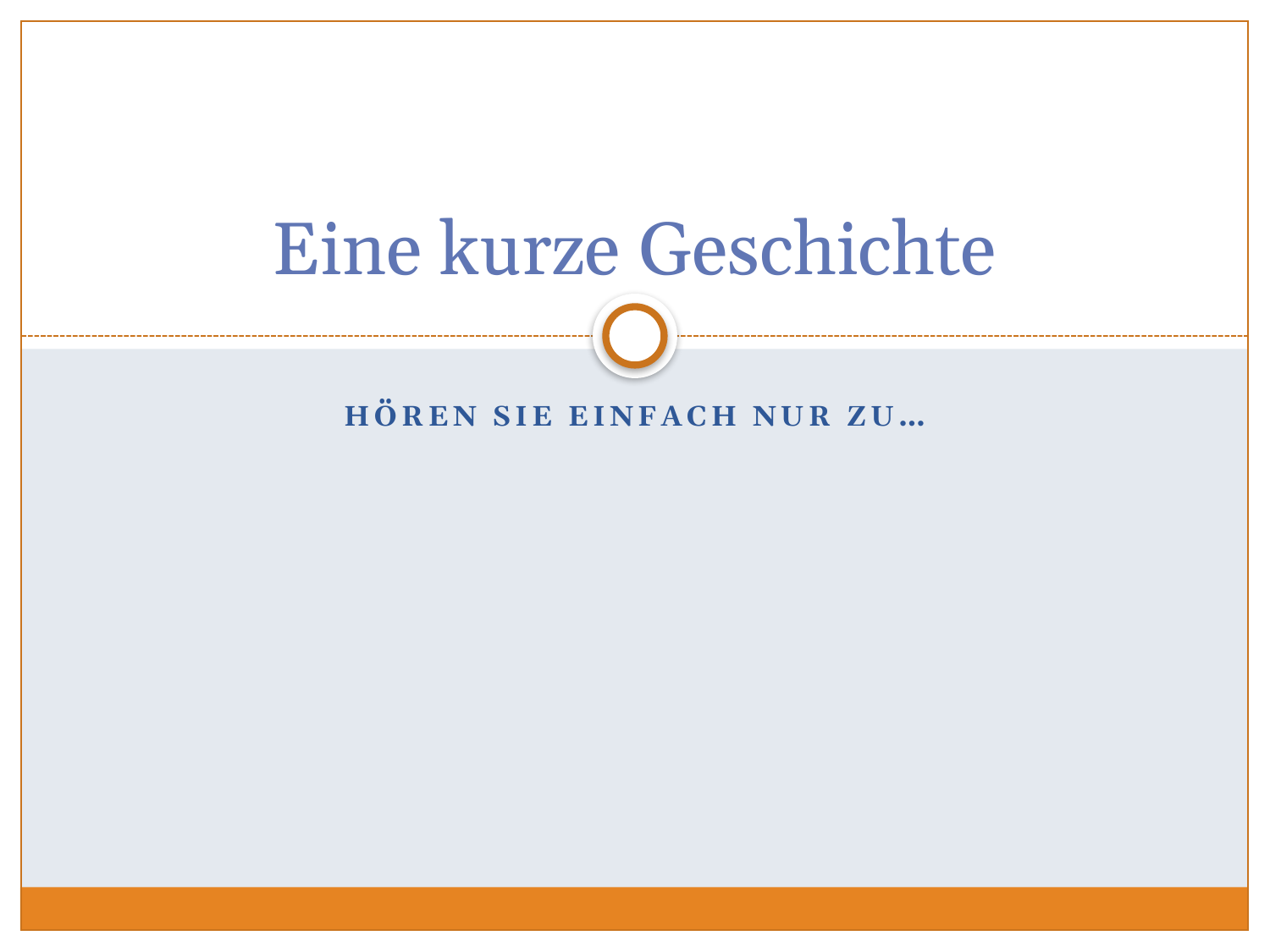

# Eine kurze Geschichte
Hören Sie einfach nur zu…